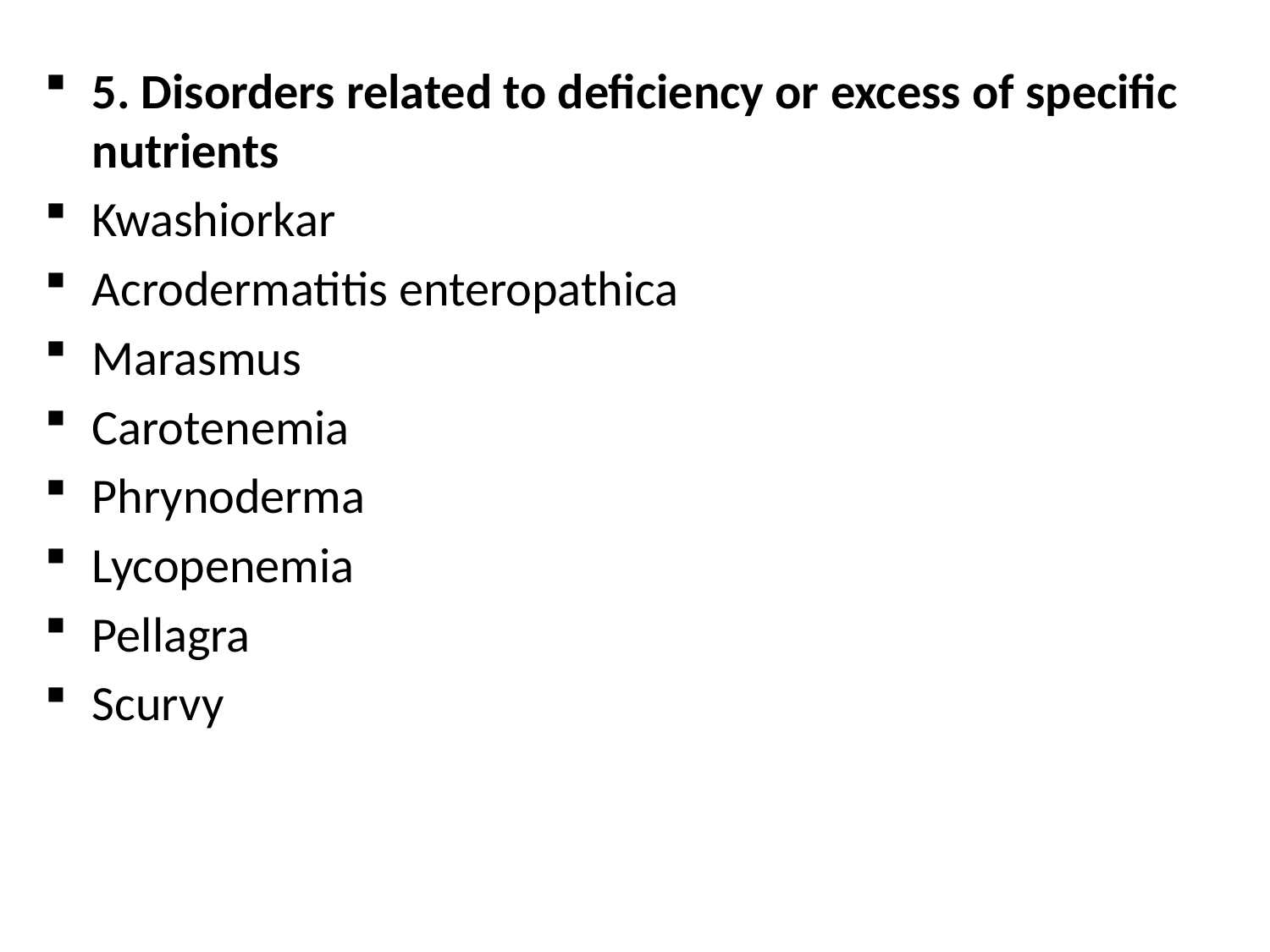

5. Disorders related to deficiency or excess of specific nutrients
Kwashiorkar
Acrodermatitis enteropathica
Marasmus
Carotenemia
Phrynoderma
Lycopenemia
Pellagra
Scurvy